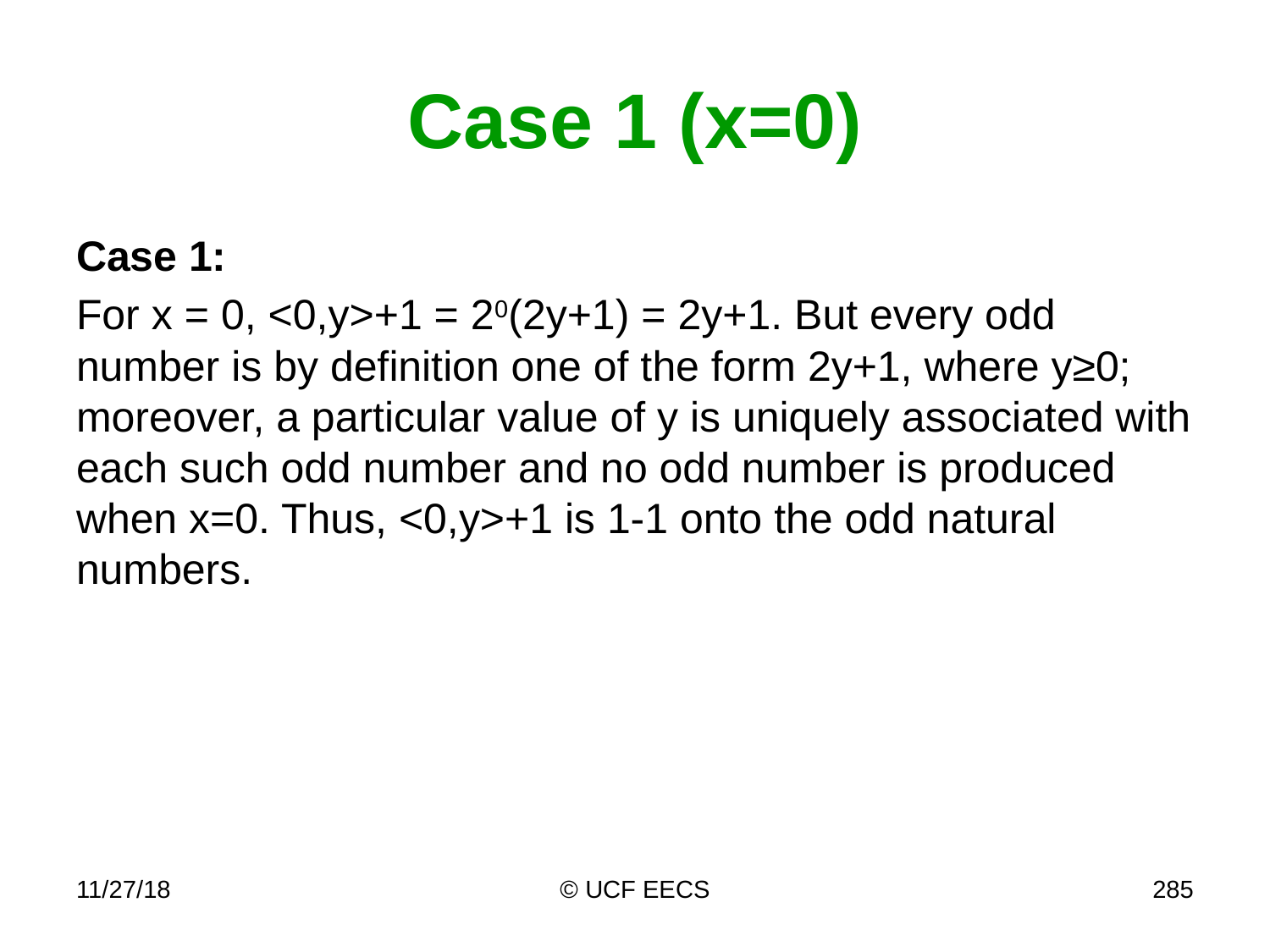

# Case 1 (x=0)
Case 1:
For x = 0, <0,y>+1 = 20(2y+1) = 2y+1. But every odd number is by definition one of the form 2y+1, where y≥0; moreover, a particular value of y is uniquely associated with each such odd number and no odd number is produced when x=0. Thus, <0,y>+1 is 1-1 onto the odd natural numbers.
11/27/18
© UCF EECS
285